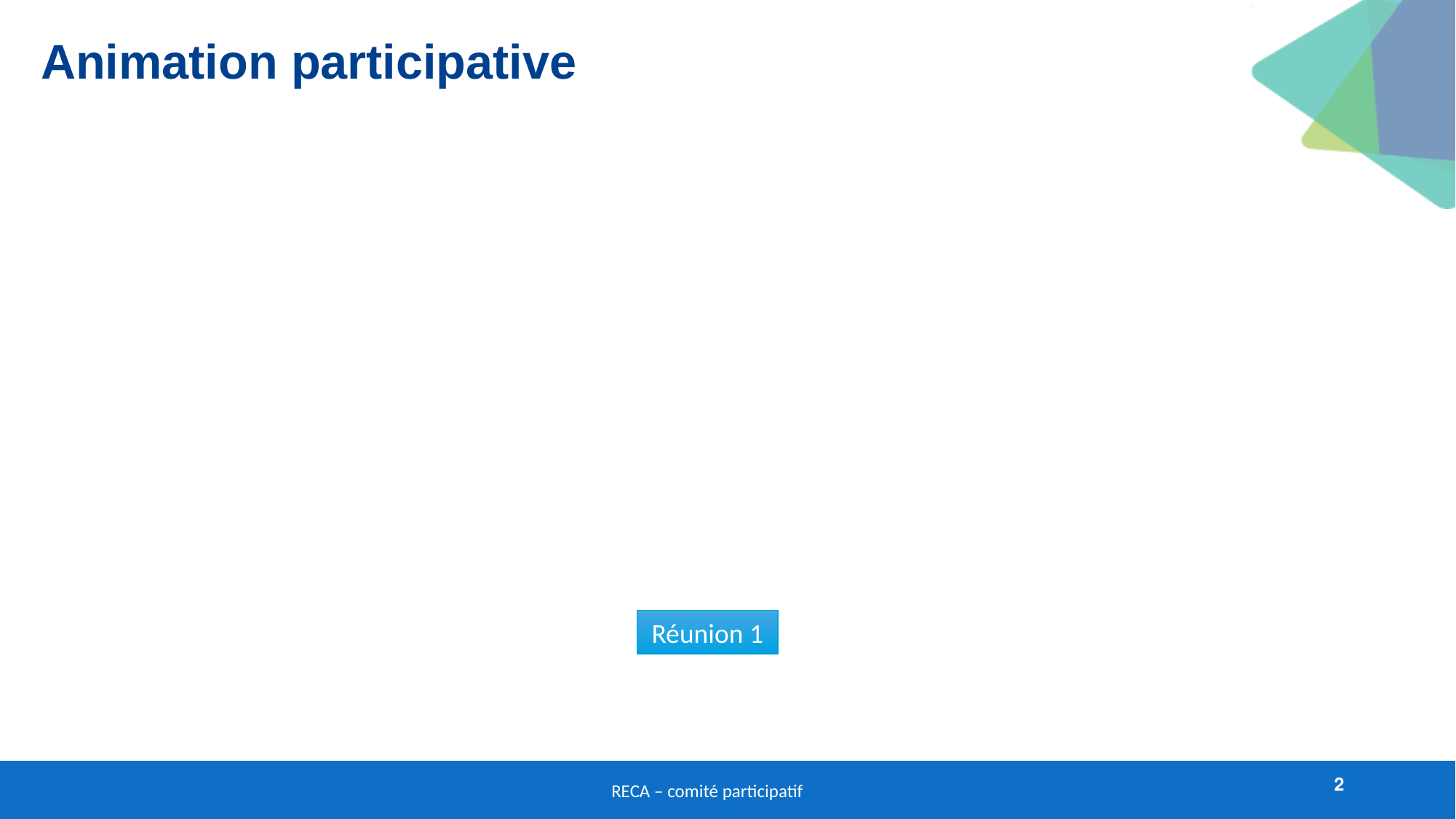

# Animation participative
Réunion 1
2
RECA – comité participatif